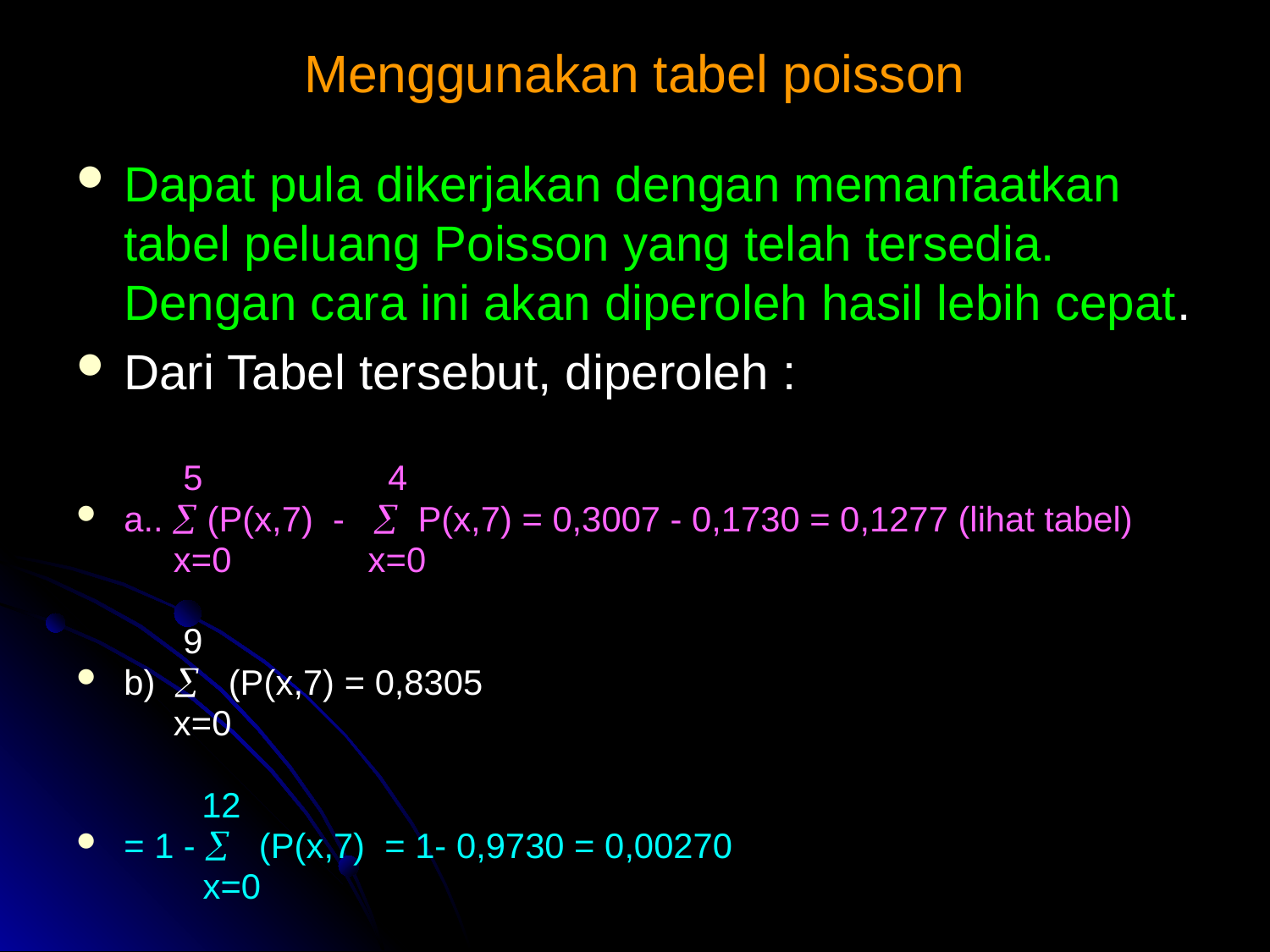

# Menggunakan tabel poisson
Dapat pula dikerjakan dengan memanfaatkan tabel peluang Poisson yang telah tersedia. Dengan cara ini akan diperoleh hasil lebih cepat.
Dari Tabel tersebut, diperoleh :

           5                   4
a.. ∑ (P(x,7)  -   ∑  P(x,7) = 0,3007 - 0,1730 = 0,1277 (lihat tabel)
          x=0              x=0

           9
b)  ∑   (P(x,7) = 0,8305
          x=0

	        12
= 1 - ∑   (P(x,7)  = 1- 0,9730 = 0,00270
             x=0